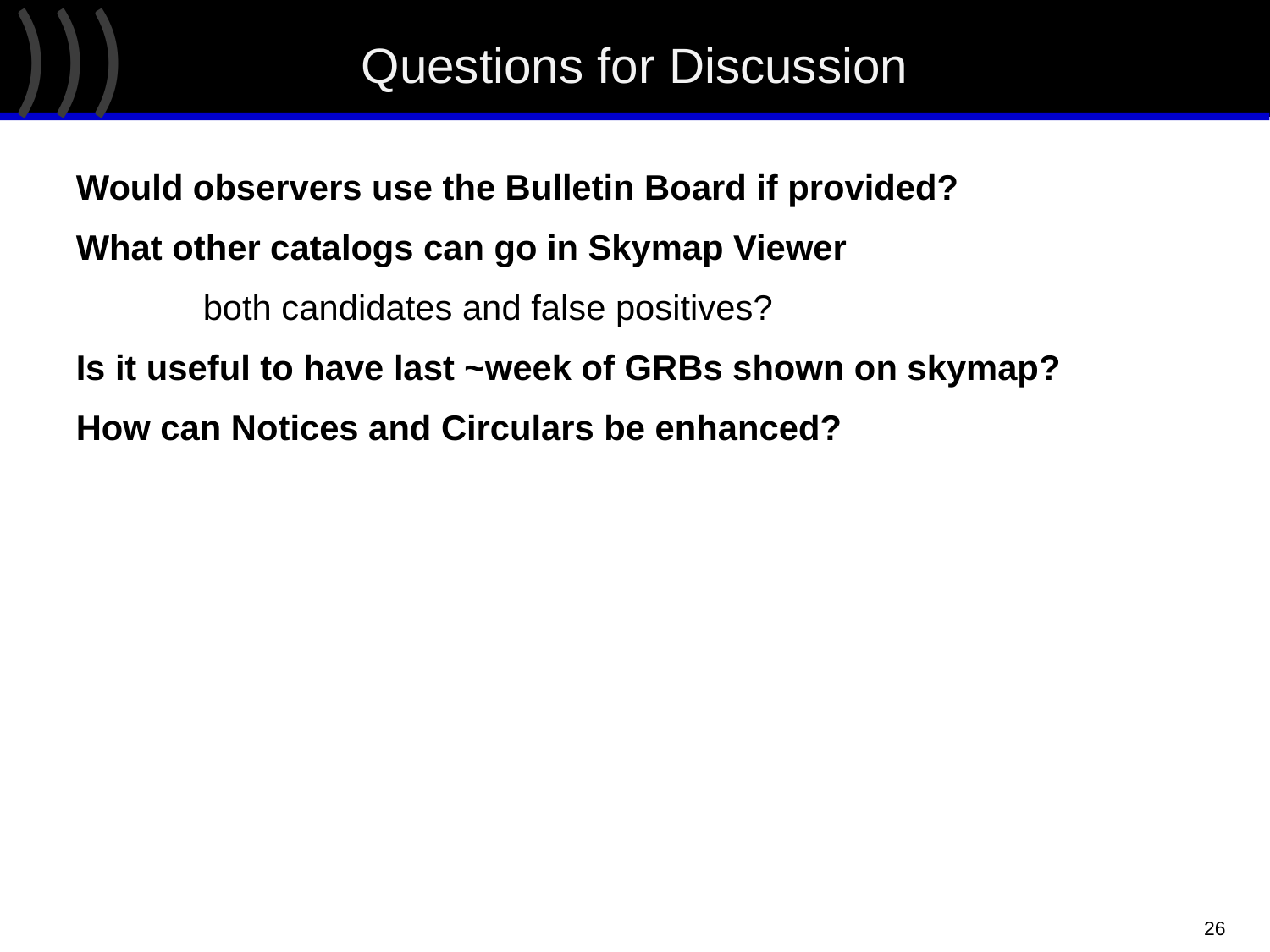

# Questions for Discussion
Would observers use the Bulletin Board if provided?
What other catalogs can go in Skymap Viewer
	both candidates and false positives?
Is it useful to have last ~week of GRBs shown on skymap?
How can Notices and Circulars be enhanced?
26